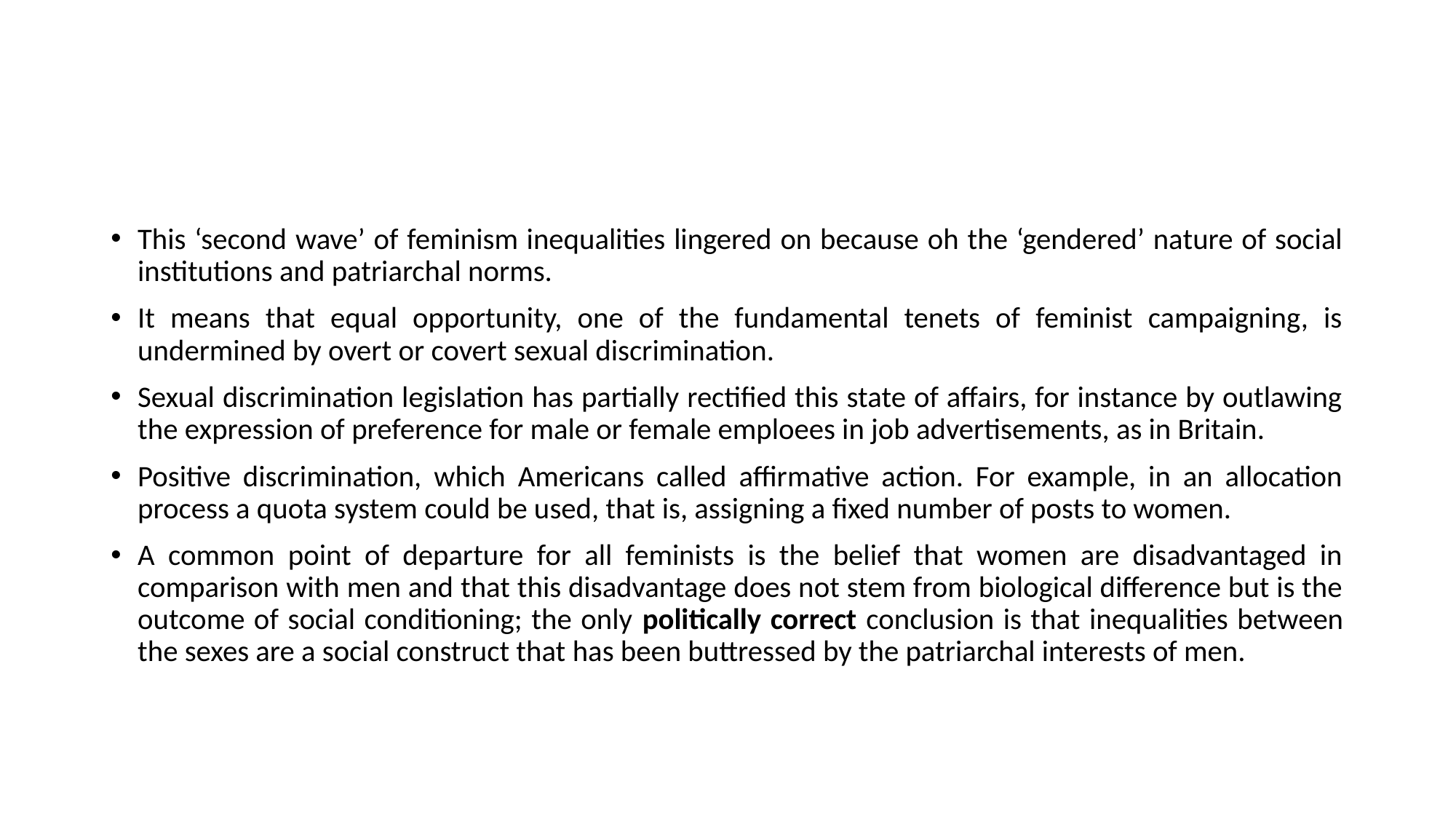

#
This ‘second wave’ of feminism inequalities lingered on because oh the ‘gendered’ nature of social institutions and patriarchal norms.
It means that equal opportunity, one of the fundamental tenets of feminist campaigning, is undermined by overt or covert sexual discrimination.
Sexual discrimination legislation has partially rectified this state of affairs, for instance by outlawing the expression of preference for male or female emploees in job advertisements, as in Britain.
Positive discrimination, which Americans called affirmative action. For example, in an allocation process a quota system could be used, that is, assigning a fixed number of posts to women.
A common point of departure for all feminists is the belief that women are disadvantaged in comparison with men and that this disadvantage does not stem from biological difference but is the outcome of social conditioning; the only politically correct conclusion is that inequalities between the sexes are a social construct that has been buttressed by the patriarchal interests of men.